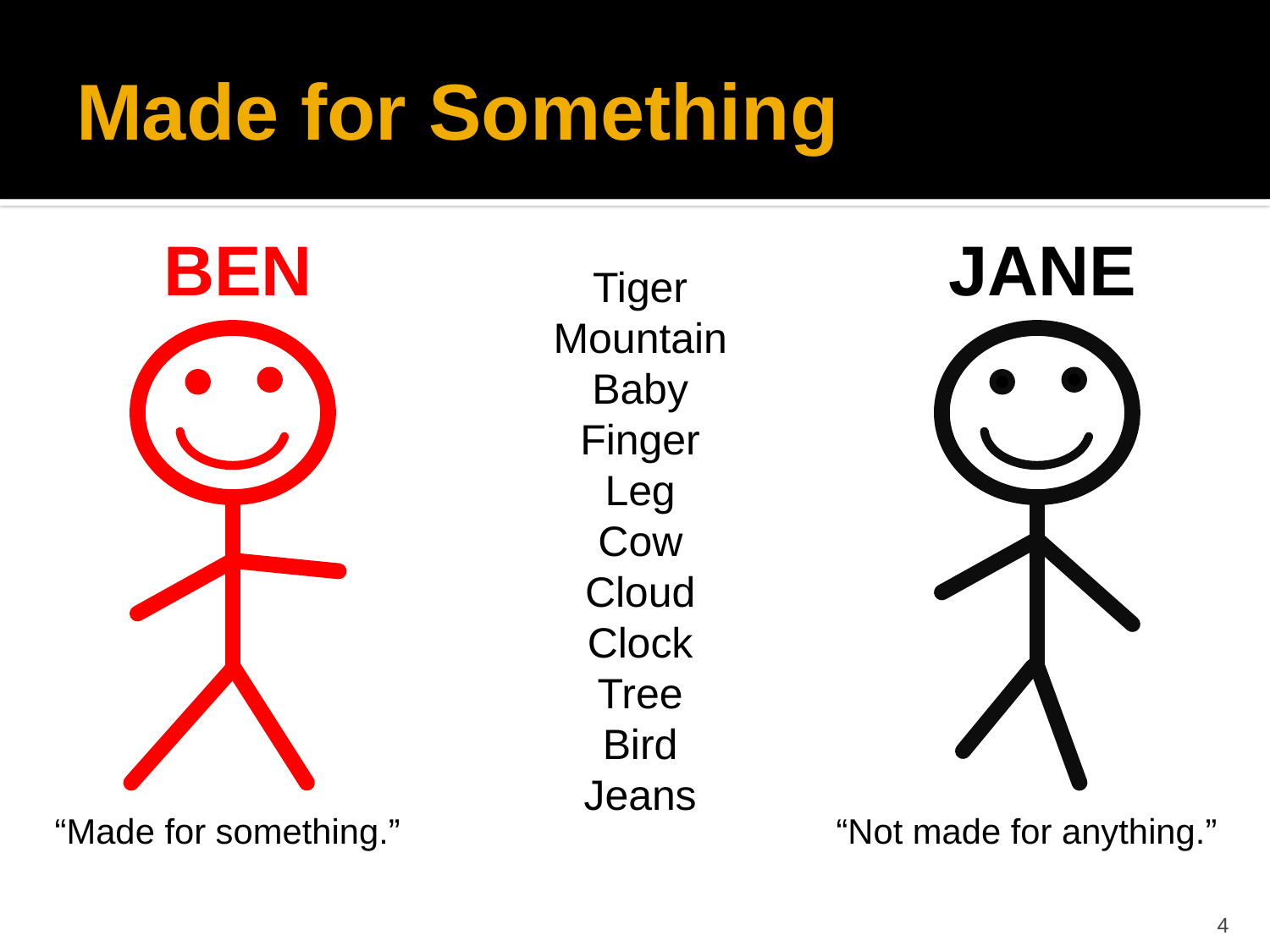

# Made for Something
BEN
JANE
Tiger
Mountain
Baby
Finger
Leg
Cow
Cloud
Clock
Tree
Bird
Jeans

“Made for something.”
“Not made for anything.”
4